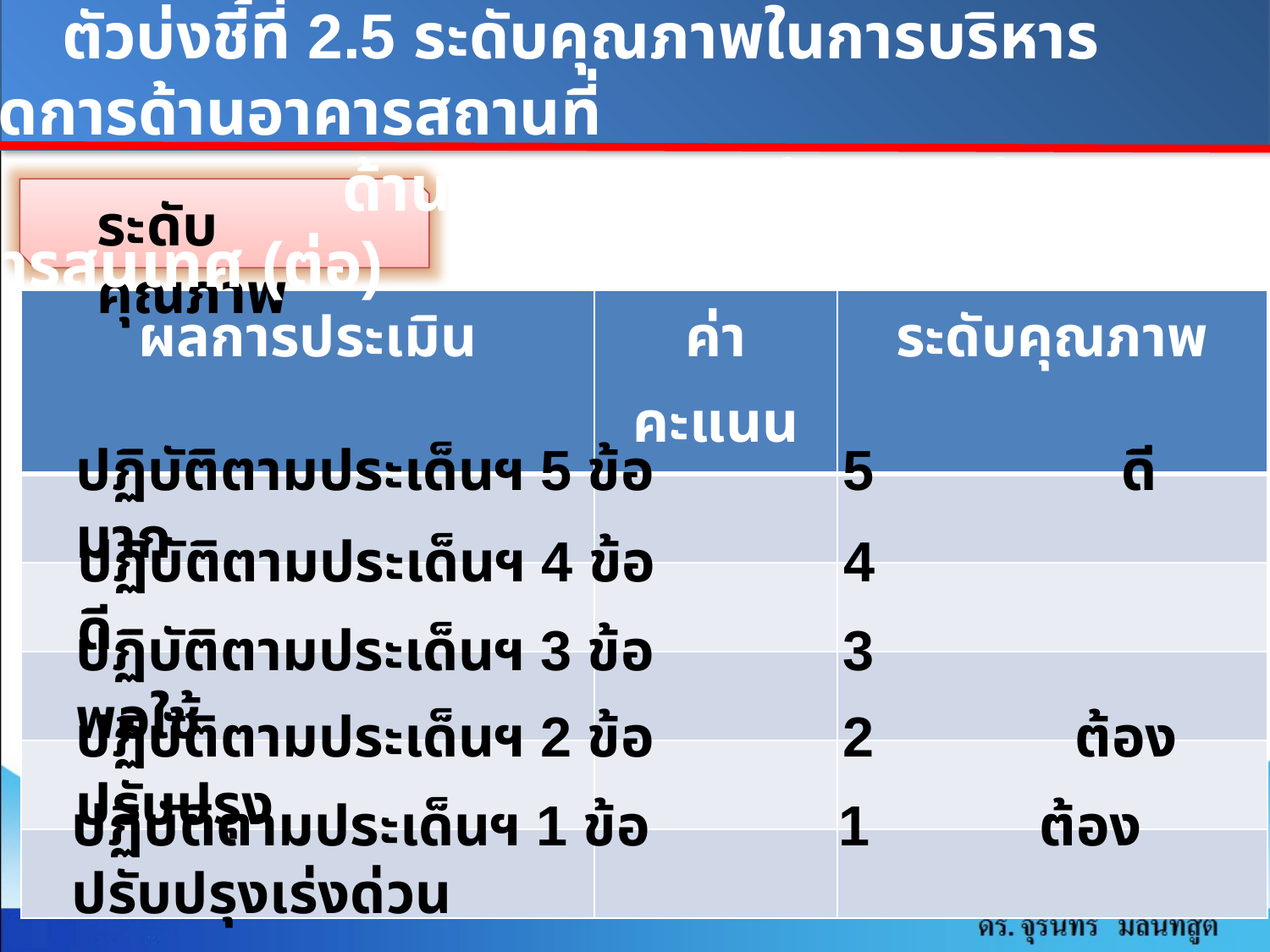

ตัวบ่งชี้ที่ 2.5 ระดับคุณภาพในการบริหารจัดการด้านอาคารสถานที่
                       ด้านครุภัณฑ์และด้านฐานข้อมูลสารสนเทศ (ต่อ)

ระดับคุณภาพ
| ผลการประเมิน | ค่าคะแนน | ระดับคุณภาพ |
| --- | --- | --- |
|  |  |  |
|  |  |  |
|  |  |  |
|  |  |  |
|  |  |  |
ปฏิบัติตามประเด็นฯ 5 ข้อ	         5	          ดีมาก
ปฏิบัติตามประเด็นฯ 4 ข้อ	         4	            ดี
ปฏิบัติตามประเด็นฯ 3 ข้อ	         3	          พอใช้
ปฏิบัติตามประเด็นฯ 2 ข้อ	         2	       ต้องปรับปรุง
ปฏิบัติตามประเด็นฯ 1 ข้อ	         1	     ต้องปรับปรุงเร่งด่วน